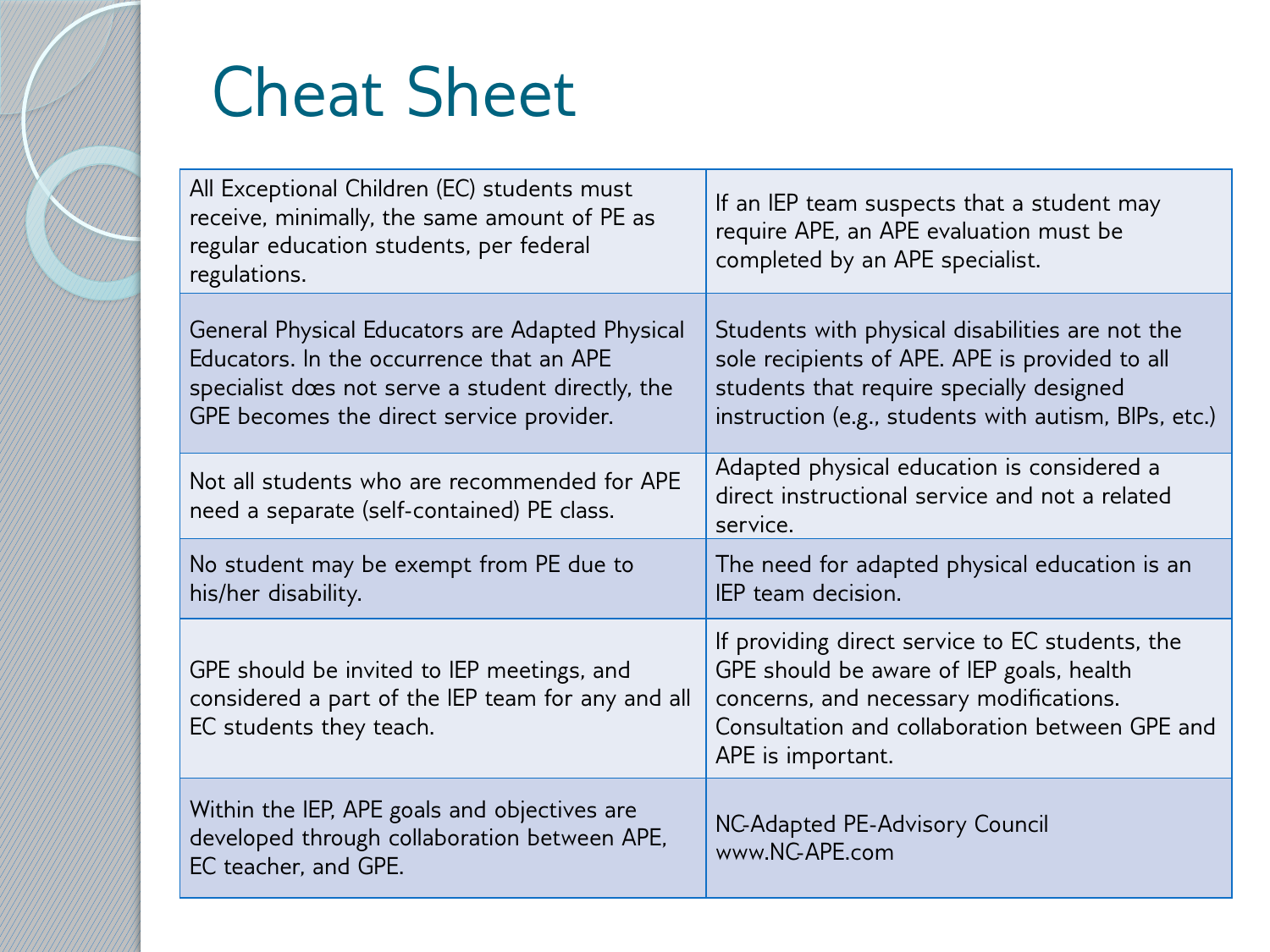

# Cheat Sheet
| All Exceptional Children (EC) students must receive, minimally, the same amount of PE as regular education students, per federal regulations. | If an IEP team suspects that a student may require APE, an APE evaluation must be completed by an APE specialist. |
| --- | --- |
| General Physical Educators are Adapted Physical Educators. In the occurrence that an APE specialist does not serve a student directly, the GPE becomes the direct service provider. | Students with physical disabilities are not the sole recipients of APE. APE is provided to all students that require specially designed instruction (e.g., students with autism, BIPs, etc.) |
| Not all students who are recommended for APE need a separate (self-contained) PE class. | Adapted physical education is considered a direct instructional service and not a related service. |
| No student may be exempt from PE due to his/her disability. | The need for adapted physical education is an IEP team decision. |
| GPE should be invited to IEP meetings, and considered a part of the IEP team for any and all EC students they teach. | If providing direct service to EC students, the GPE should be aware of IEP goals, health concerns, and necessary modifications. Consultation and collaboration between GPE and APE is important. |
| Within the IEP, APE goals and objectives are developed through collaboration between APE, EC teacher, and GPE. | NC-Adapted PE-Advisory Council www.NC-APE.com |